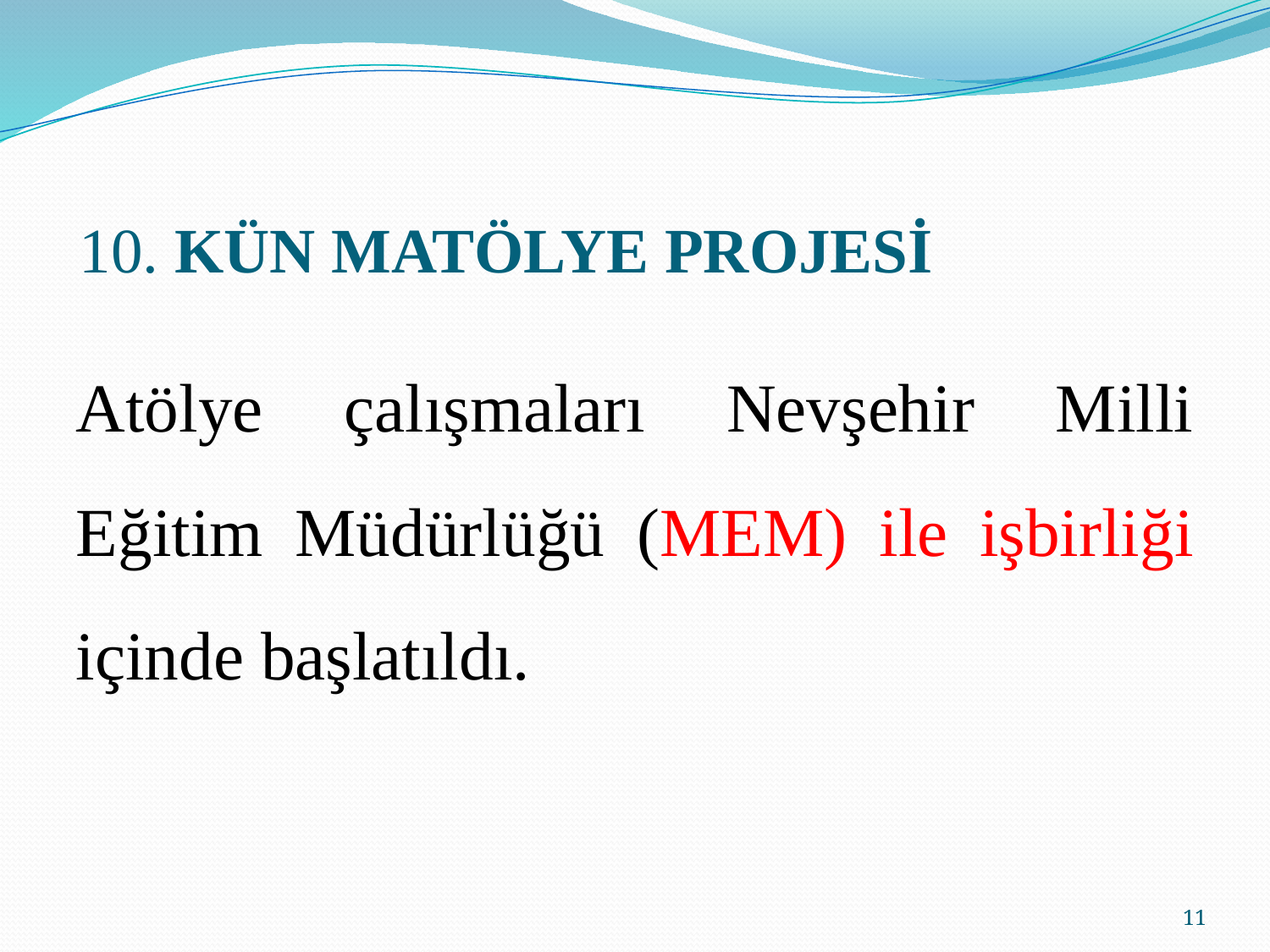

# 10. KÜN MATÖLYE PROJESİ
Atölye çalışmaları Nevşehir Milli Eğitim Müdürlüğü (MEM) ile işbirliği içinde başlatıldı.

11